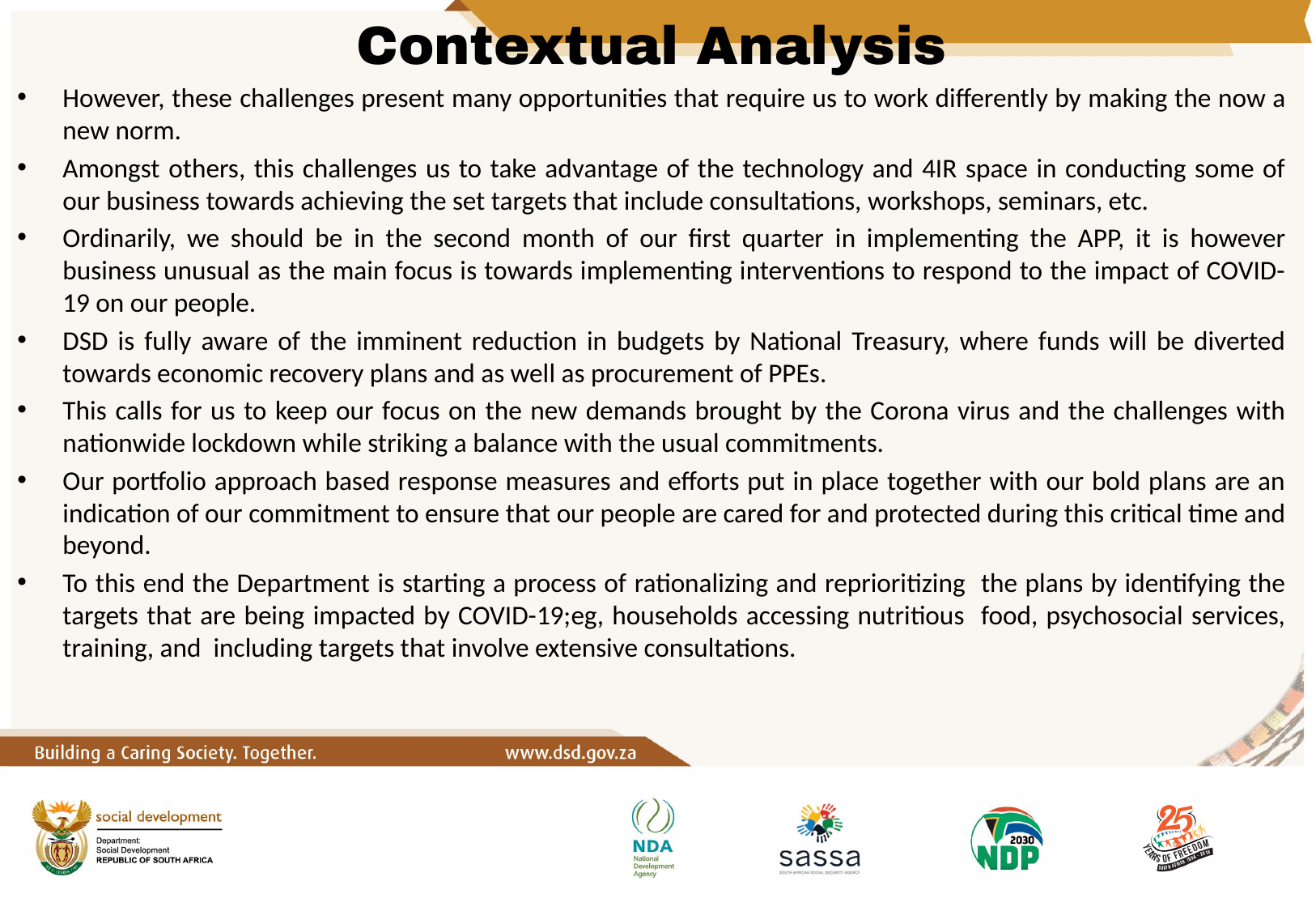

# Contextual Analysis
However, these challenges present many opportunities that require us to work differently by making the now a new norm.
Amongst others, this challenges us to take advantage of the technology and 4IR space in conducting some of our business towards achieving the set targets that include consultations, workshops, seminars, etc.
Ordinarily, we should be in the second month of our first quarter in implementing the APP, it is however business unusual as the main focus is towards implementing interventions to respond to the impact of COVID-19 on our people.
DSD is fully aware of the imminent reduction in budgets by National Treasury, where funds will be diverted towards economic recovery plans and as well as procurement of PPEs.
This calls for us to keep our focus on the new demands brought by the Corona virus and the challenges with nationwide lockdown while striking a balance with the usual commitments.
Our portfolio approach based response measures and efforts put in place together with our bold plans are an indication of our commitment to ensure that our people are cared for and protected during this critical time and beyond.
To this end the Department is starting a process of rationalizing and reprioritizing  the plans by identifying the targets that are being impacted by COVID-19;eg, households accessing nutritious  food, psychosocial services, training, and  including targets that involve extensive consultations.